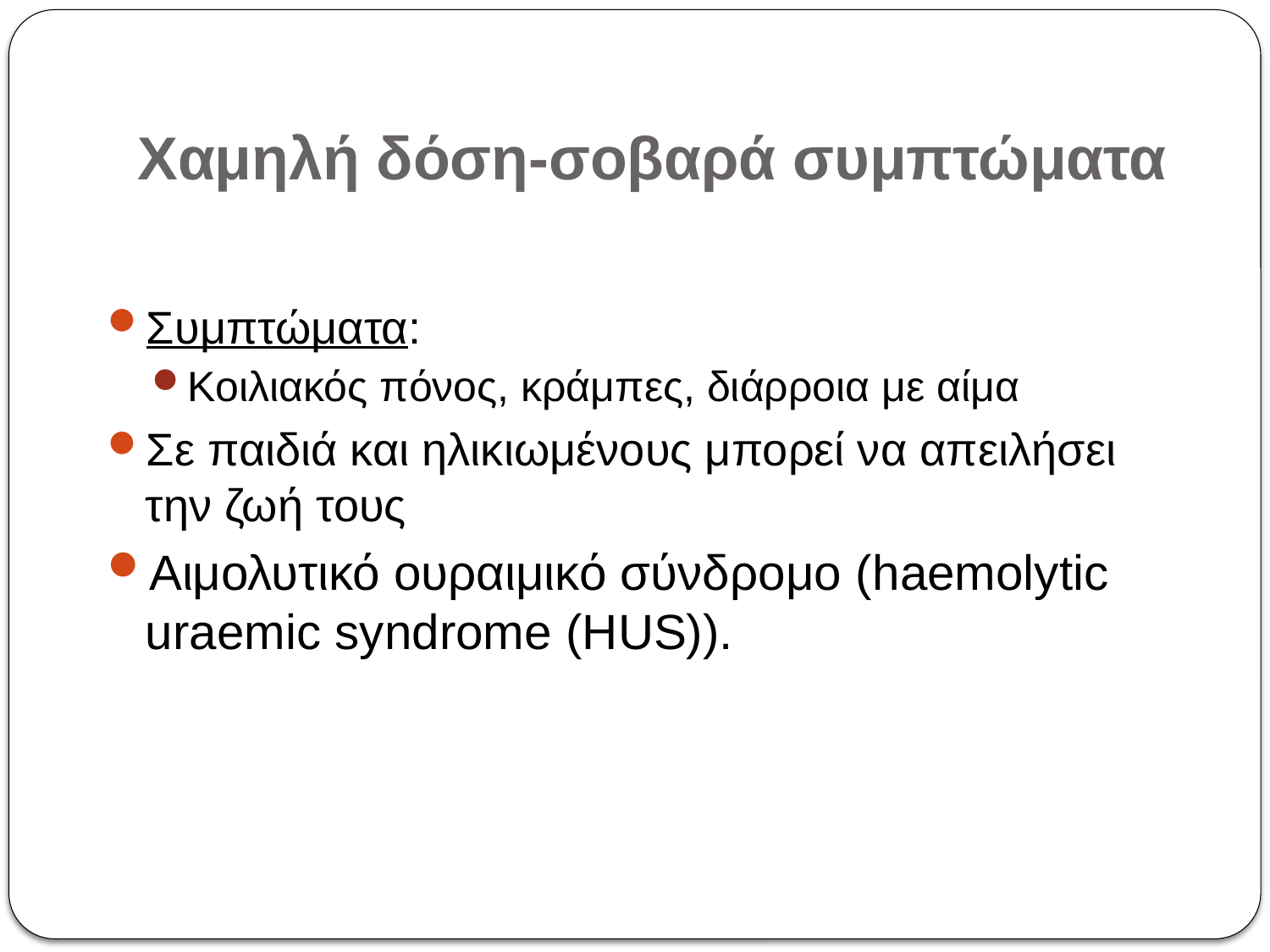

# Χαμηλή δόση-σοβαρά συμπτώματα

Συμπτώματα:
Κοιλιακός πόνος, κράμπες, διάρροια με αίμα
Σε παιδιά και ηλικιωμένους μπορεί να απειλήσει την ζωή τους
Αιμολυτικό ουραιμικό σύνδρομο (haemolytic uraemic syndrome (HUS)).